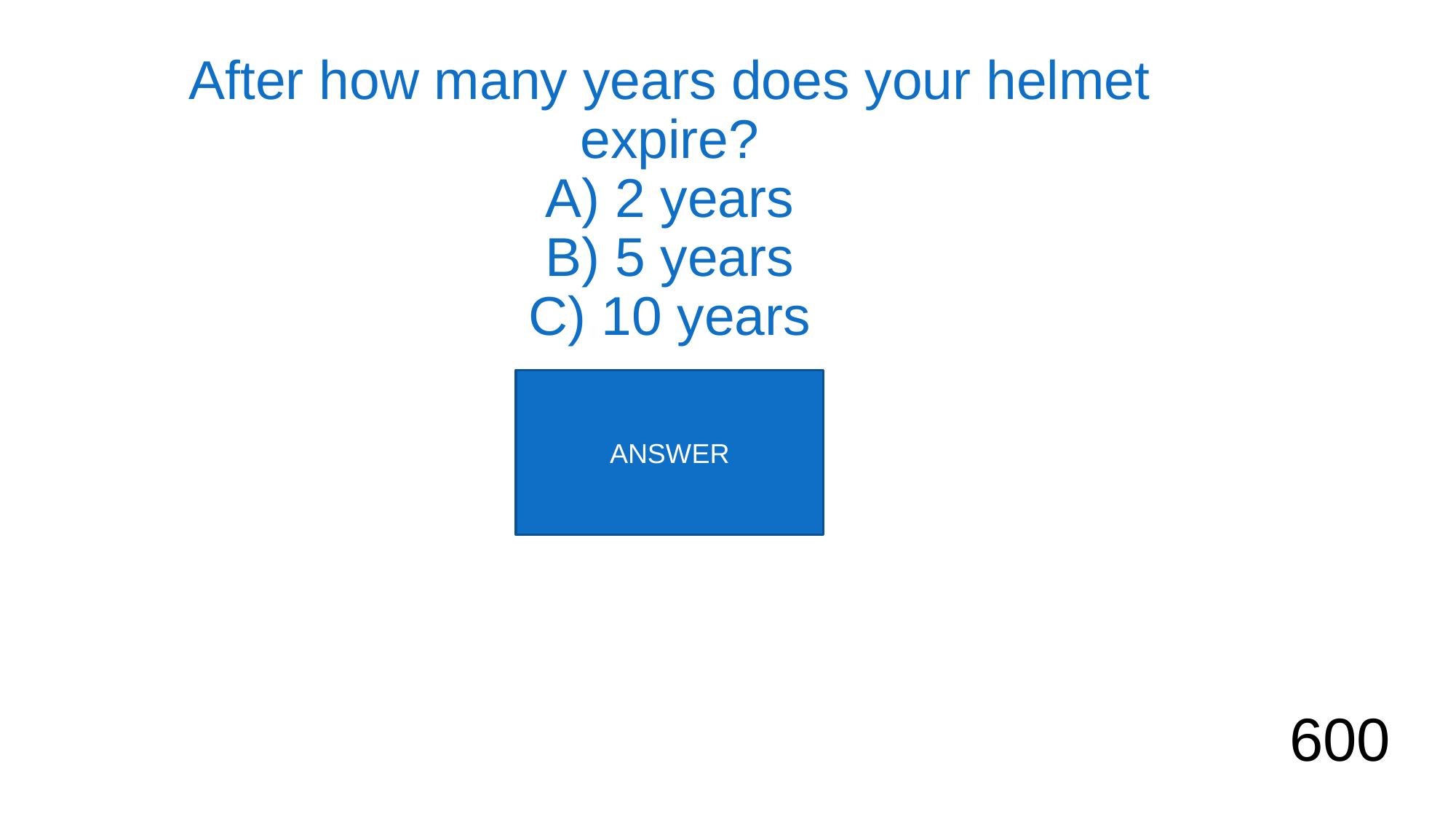

# After how many years does your helmet expire? A) 2 years B) 5 years C) 10 years
ANSWER
600